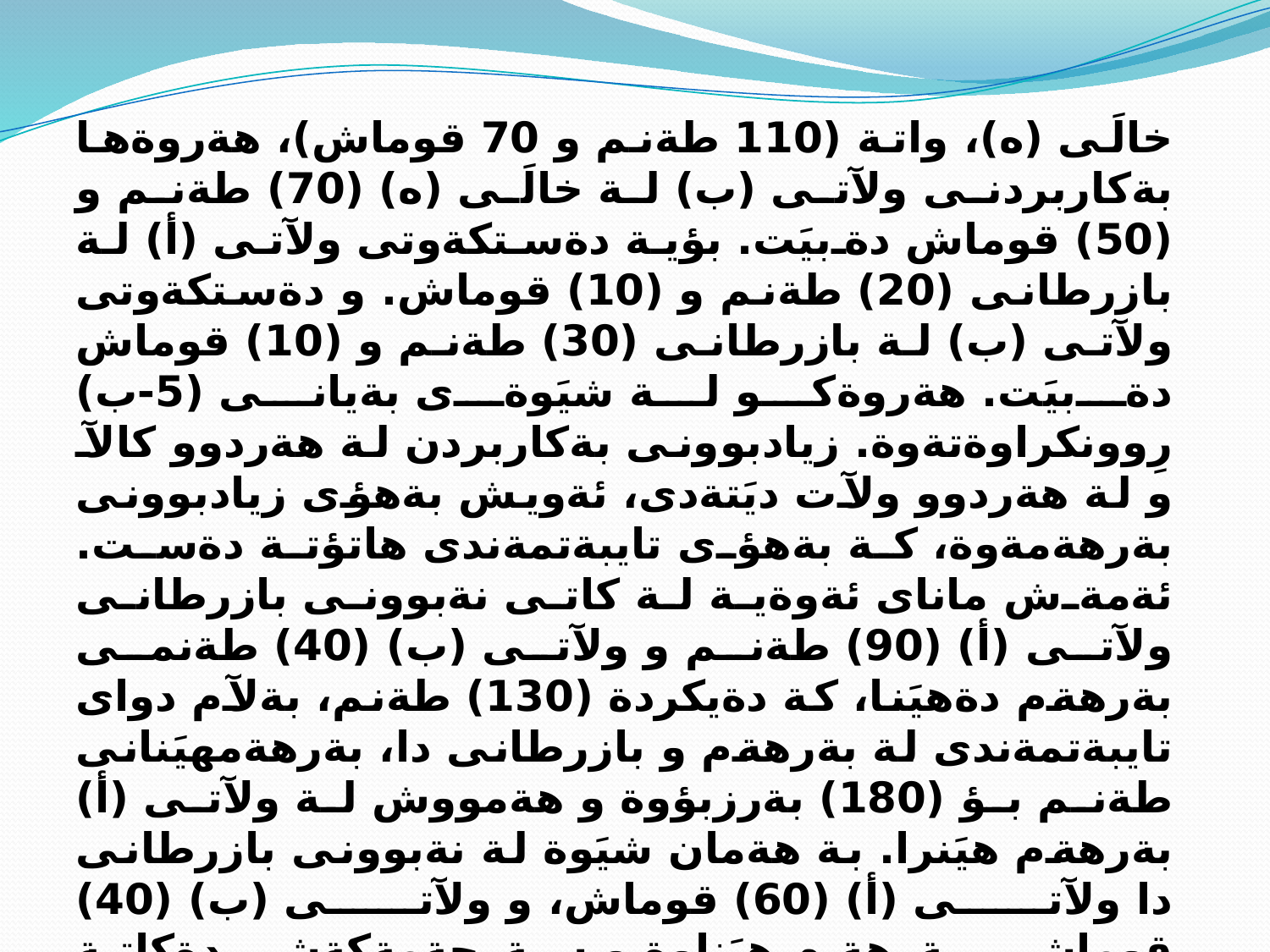

خالَى (ه)، واتة (110 طةنم و 70 قوماش)، هةروةها بةكاربردنى ولآتى (ب) لة خالَى (ه) (70) طةنم و (50) قوماش دةبيَت. بؤية دةستكةوتى ولآتى (أ) لة بازرطانى (20) طةنم و (10) قوماش. و دةستكةوتى ولآتى (ب) لة بازرطانى (30) طةنم و (10) قوماش دةبيَت. هةروةكو لة شيَوةى بةيانى (5-ب) رِوونكراوةتةوة. زيادبوونى بةكاربردن لة هةردوو كالآ و لة هةردوو ولآت ديَتةدى، ئةويش بةهؤى زيادبوونى بةرهةمةوة، كة بةهؤى تايبةتمةندى هاتؤتة دةست. ئةمةش ماناى ئةوةية لة كاتى نةبوونى بازرطانى ولآتى (أ) (90) طةنم و ولآتى (ب) (40) طةنمى بةرهةم دةهيَنا، كة دةيكردة (130) طةنم، بةلآم دواى تايبةتمةندى لة بةرهةم و بازرطانى دا، بةرهةمهيَنانى طةنم بؤ (180) بةرزبؤوة و هةمووش لة ولآتى (أ) بةرهةم هيَنرا. بة هةمان شيَوة لة نةبوونى بازرطانى دا ولآتى (أ) (60) قوماش، و ولآتى (ب) (40) قوماشى بةرهةم هيَناوة و سةرجةمةكةشى دةكاتة (100)، بةلآم دواى تايبةتمةندى لة بةرهةمهيَنان و بازرطانيدا، بة تةنيا ولآتى (ب) (120) قوماش بةرهةم دةهيَنيَت. زيادبوونى بةرهةم بة (50) طةنم و (20) قوماش لة ئةنجامى تايبةتمةندى بووة، ئةمةش بريتيية لة سةرجةمى دةستكةوتةكانى هةردوو ولآت لة بازرطانيدا. ئةم دوو شيَوة بةيانيةش دةستكةوتى هةردوو ولآت لة بازرطانيدا دياري دةكات:-